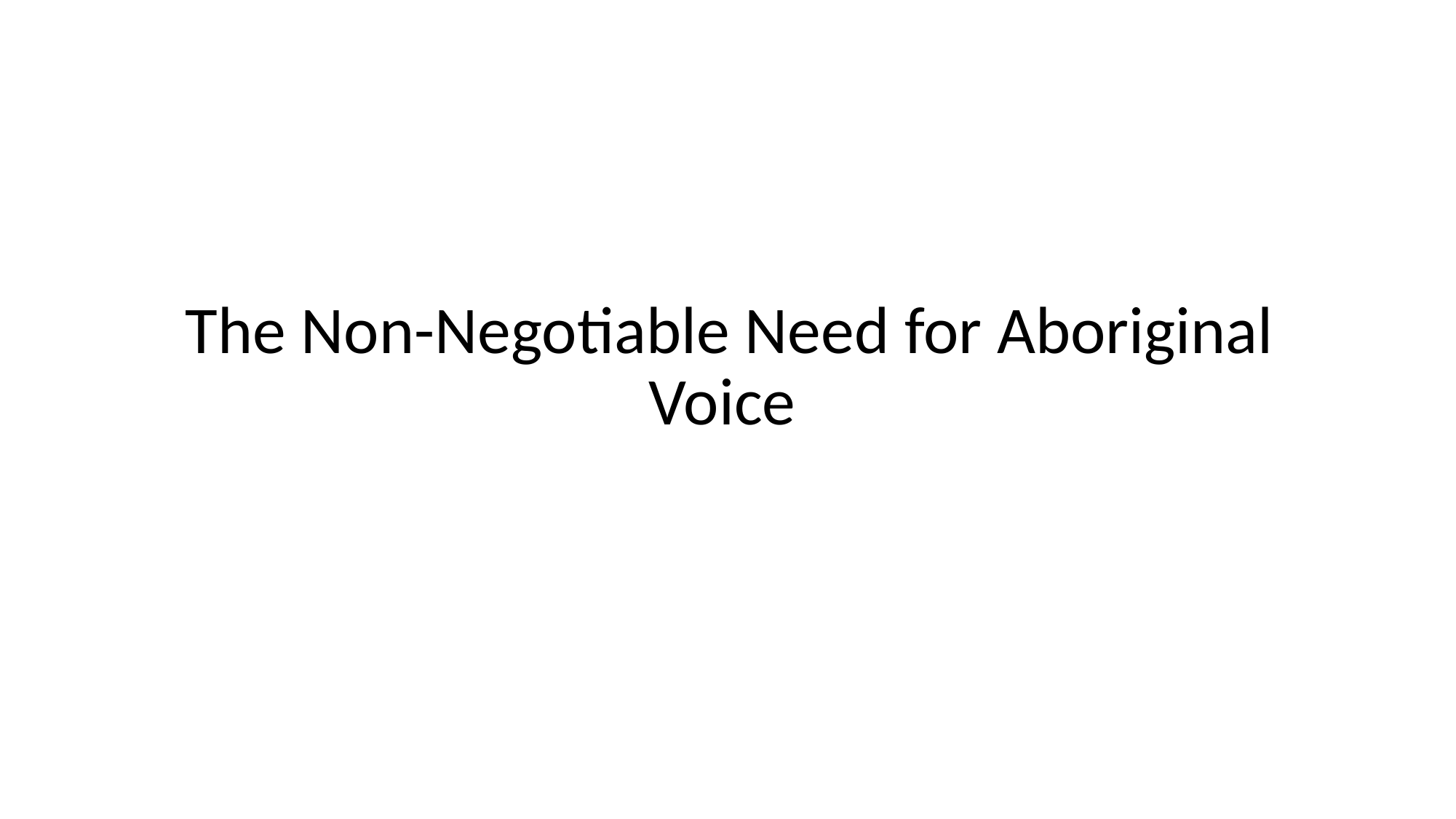

# The Non-Negotiable Need for Aboriginal Voice